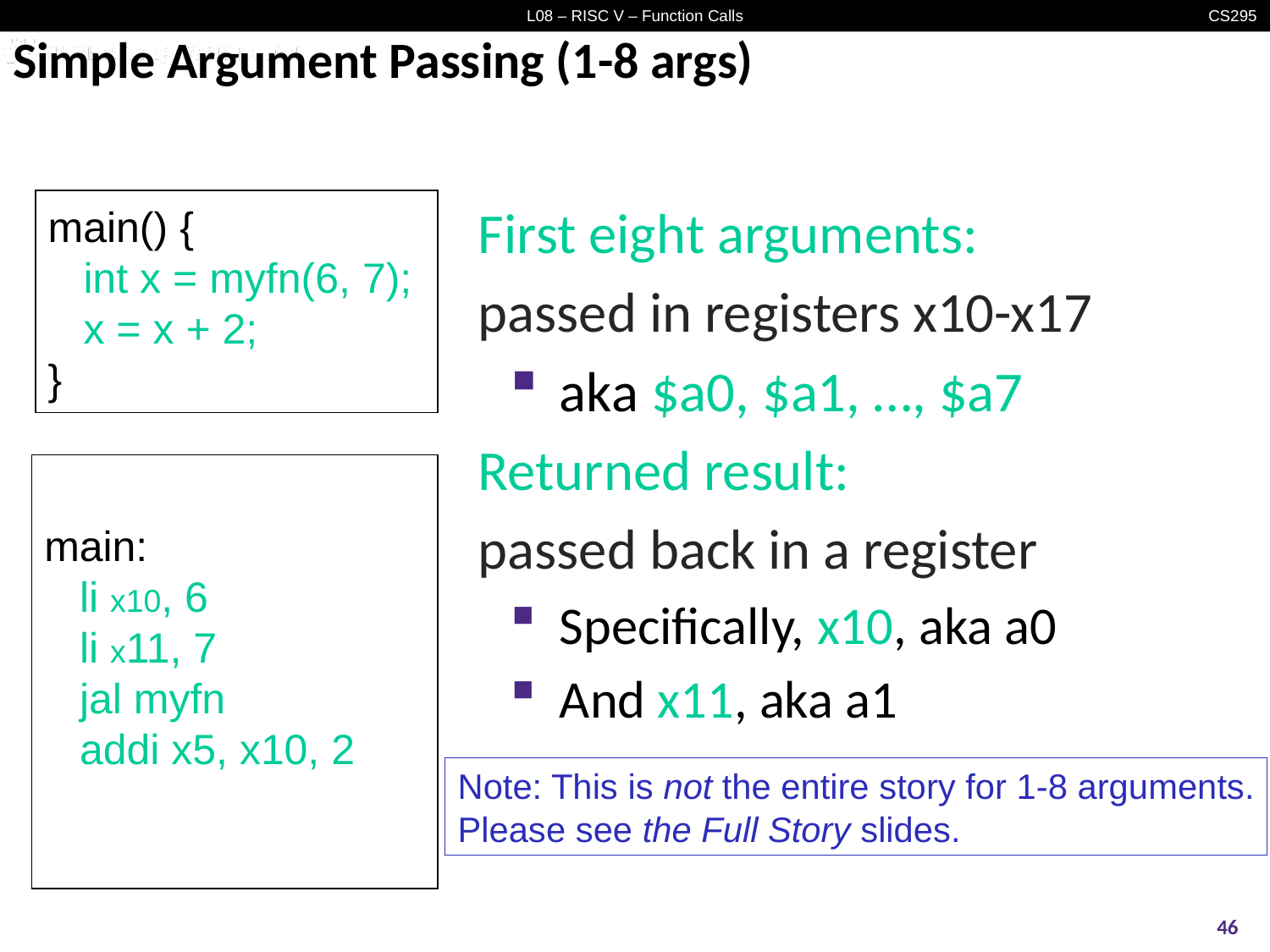

# Simple Argument Passing (1-8 args)
main() {
   int x = myfn(6, 7);
   x = x + 2;
}
First eight arguments:
passed in registers x10-x17
aka $a0, $a1, …, $a7
Returned result:
passed back in a register
Specifically, x10, aka a0
And x11, aka a1

main:
   li x10, 6
   li x11, 7
   jal myfn
   addi x5, x10, 2

Note: This is not the entire story for 1-8 arguments.
Please see the Full Story slides.
46